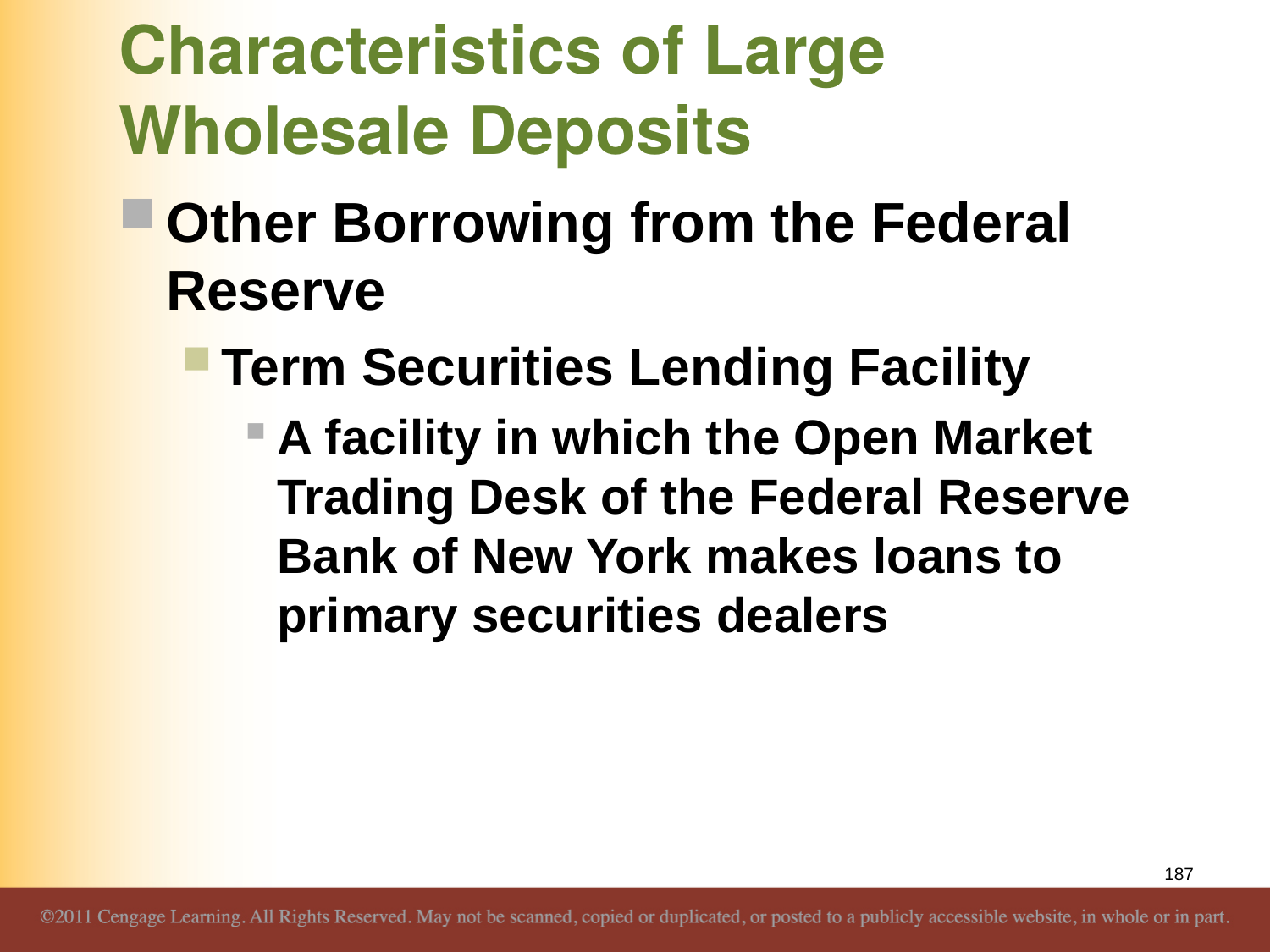

# Characteristics of Large Wholesale Deposits
Other Borrowing from the Federal Reserve
Term Securities Lending Facility
A facility in which the Open Market Trading Desk of the Federal Reserve Bank of New York makes loans to primary securities dealers
187